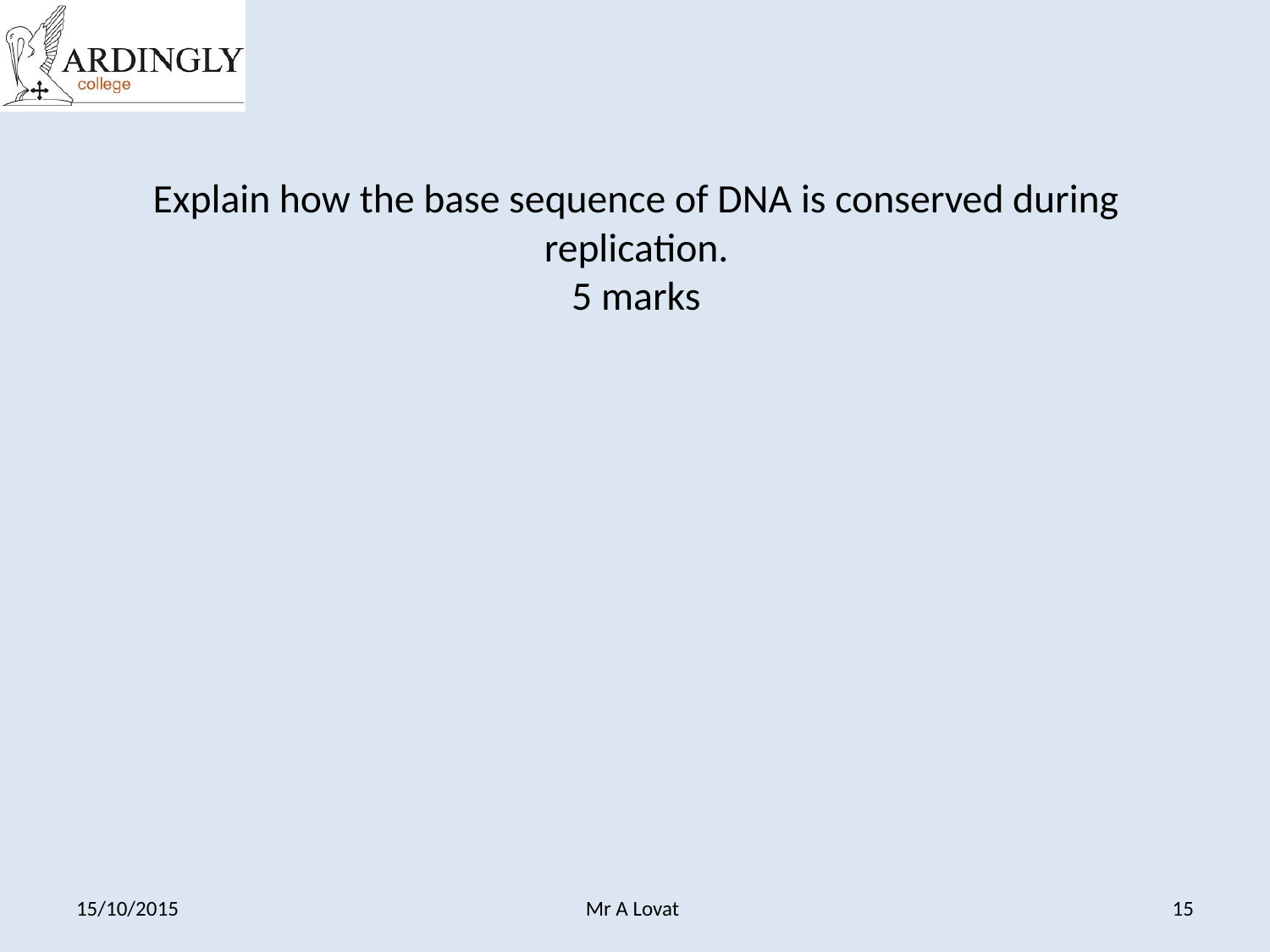

# Explain how the base sequence of DNA is conserved during replication. 5 marks
15/10/2015
Mr A Lovat
15